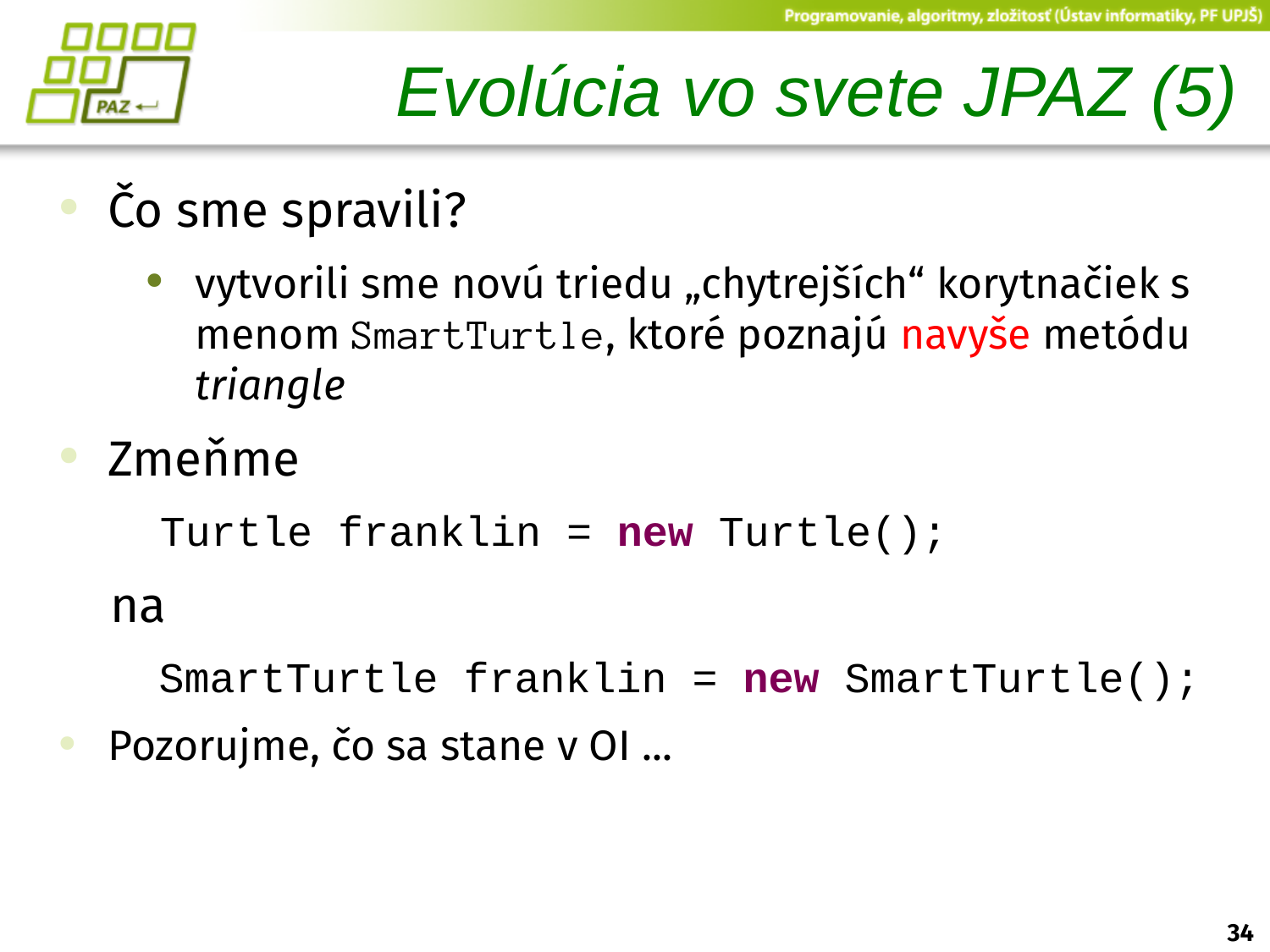

# Evolúcia vo svete JPAZ (5)
Čo sme spravili?
vytvorili sme novú triedu „chytrejších“ korytnačiek s menom SmartTurtle, ktoré poznajú navyše metódu triangle
Zmeňme
    Turtle franklin = new Turtle();
    na
	  SmartTurtle franklin = new SmartTurtle();
Pozorujme, čo sa stane v OI ...